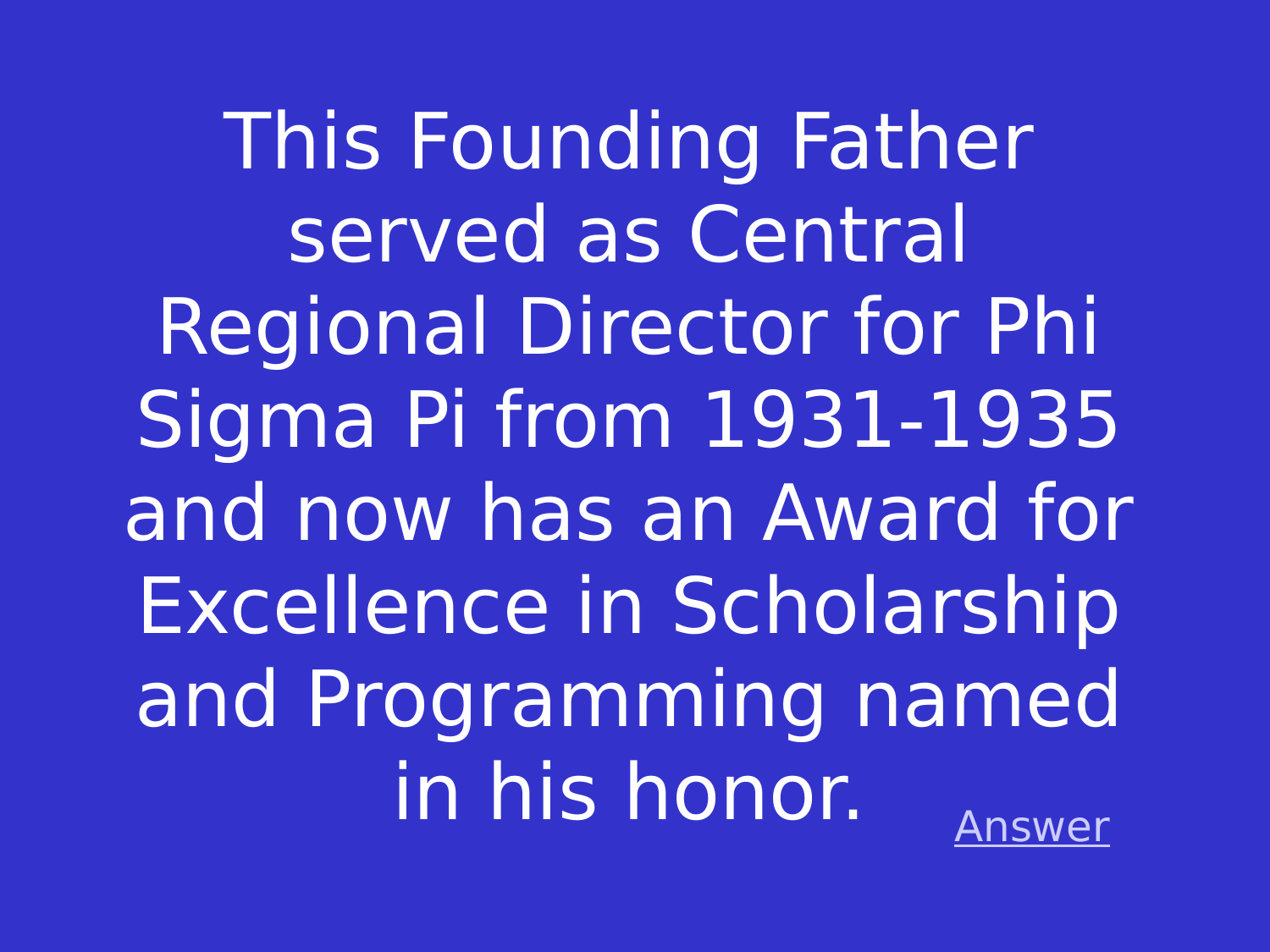

This Founding Father served as Central Regional Director for Phi Sigma Pi from 1931-1935 and now has an Award for Excellence in Scholarship and Programming named in his honor.
Answer